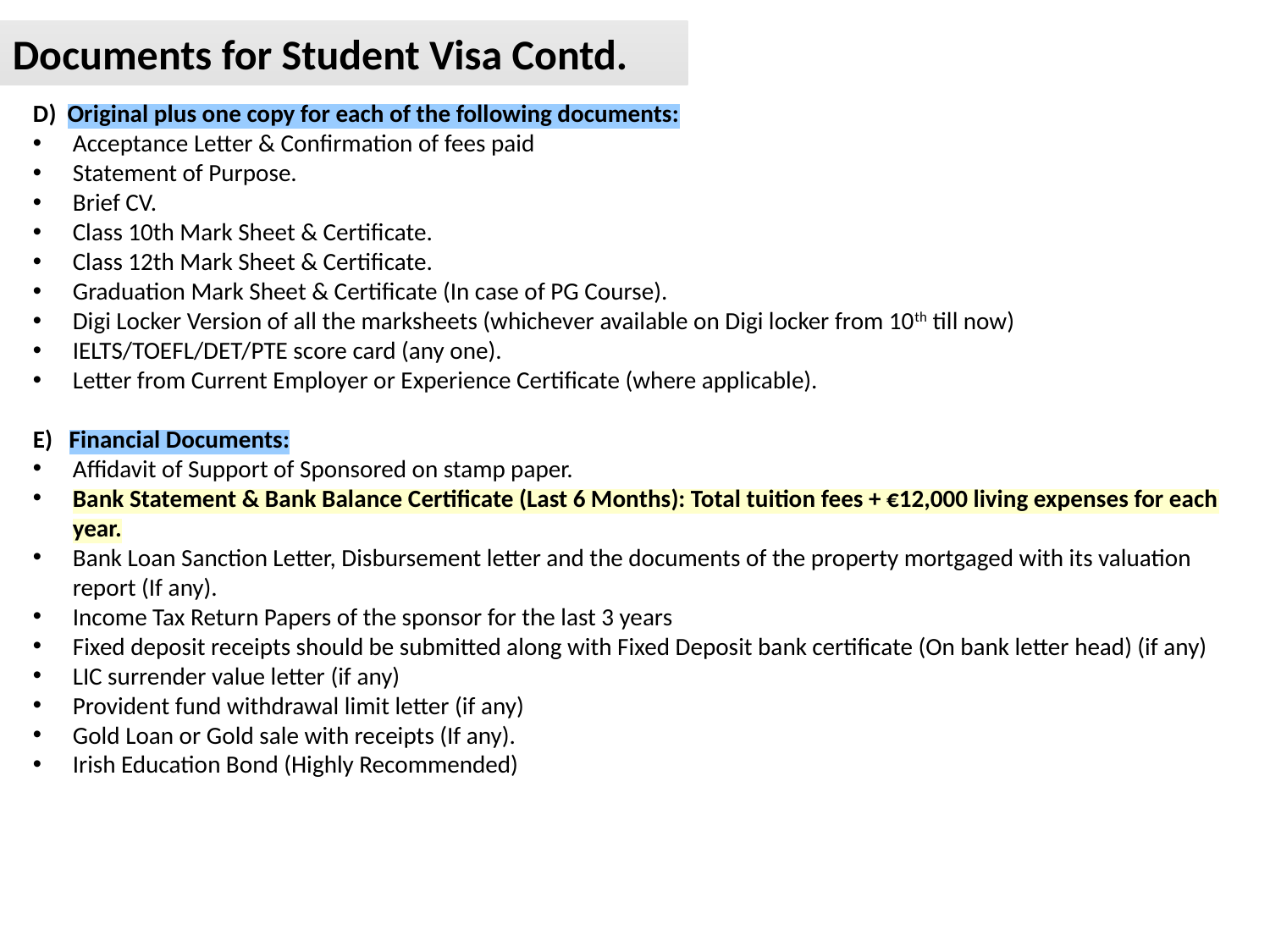

Documents for Student Visa Contd.
D)  Original plus one copy for each of the following documents:
Acceptance Letter & Confirmation of fees paid
Statement of Purpose.
Brief CV.
Class 10th Mark Sheet & Certificate.
Class 12th Mark Sheet & Certificate.
Graduation Mark Sheet & Certificate (In case of PG Course).
Digi Locker Version of all the marksheets (whichever available on Digi locker from 10th till now)
IELTS/TOEFL/DET/PTE score card (any one).
Letter from Current Employer or Experience Certificate (where applicable).

E)   Financial Documents:
Affidavit of Support of Sponsored on stamp paper.
Bank Statement & Bank Balance Certificate (Last 6 Months): Total tuition fees + €12,000 living expenses for each year.
Bank Loan Sanction Letter, Disbursement letter and the documents of the property mortgaged with its valuation report (If any).
Income Tax Return Papers of the sponsor for the last 3 years
Fixed deposit receipts should be submitted along with Fixed Deposit bank certificate (On bank letter head) (if any)
LIC surrender value letter (if any)
Provident fund withdrawal limit letter (if any)
Gold Loan or Gold sale with receipts (If any).
Irish Education Bond (Highly Recommended)